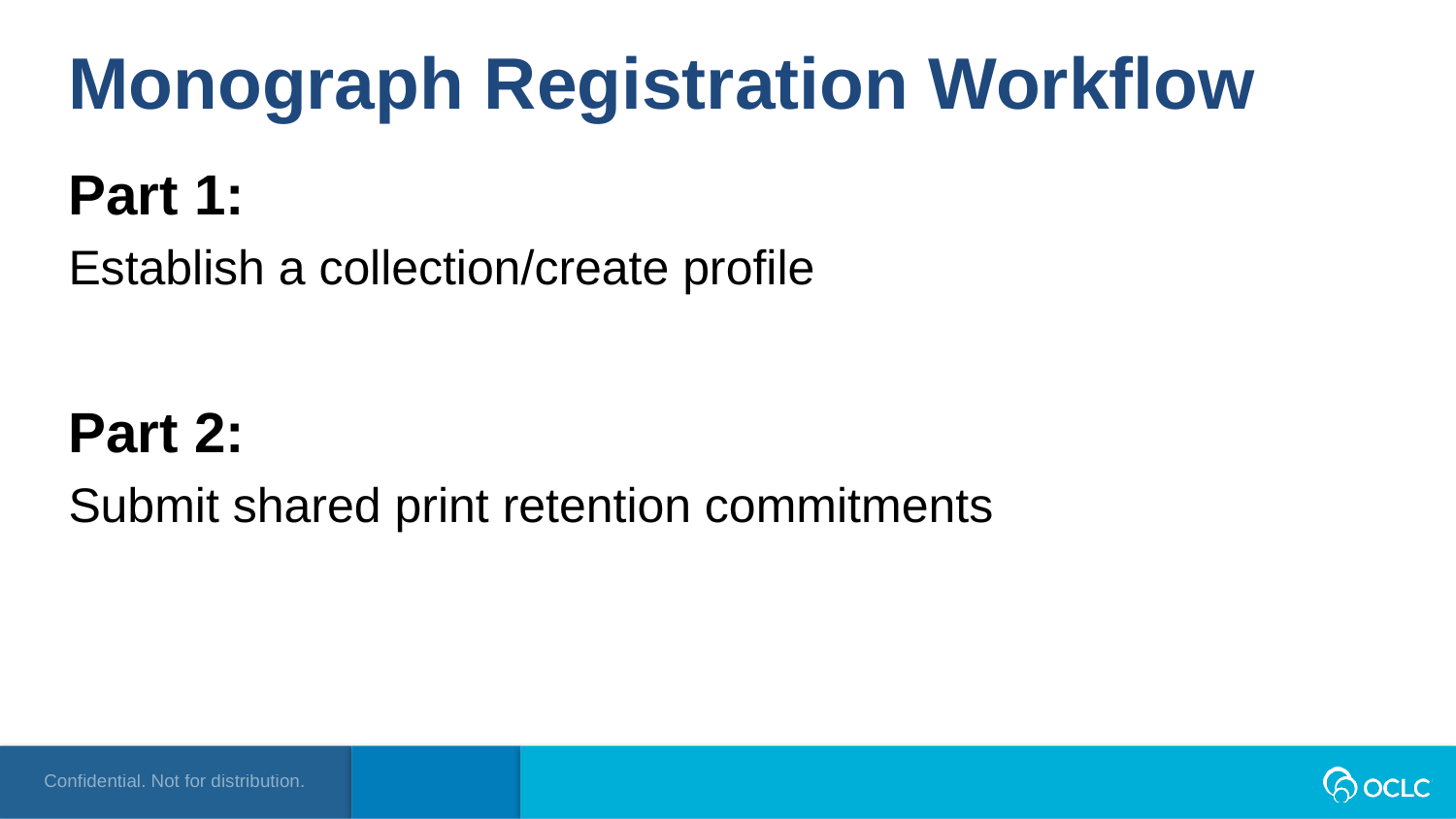

Monograph Registration Workflow
Part 1:
Establish a collection/create profile

Part 2:
Submit shared print retention commitments